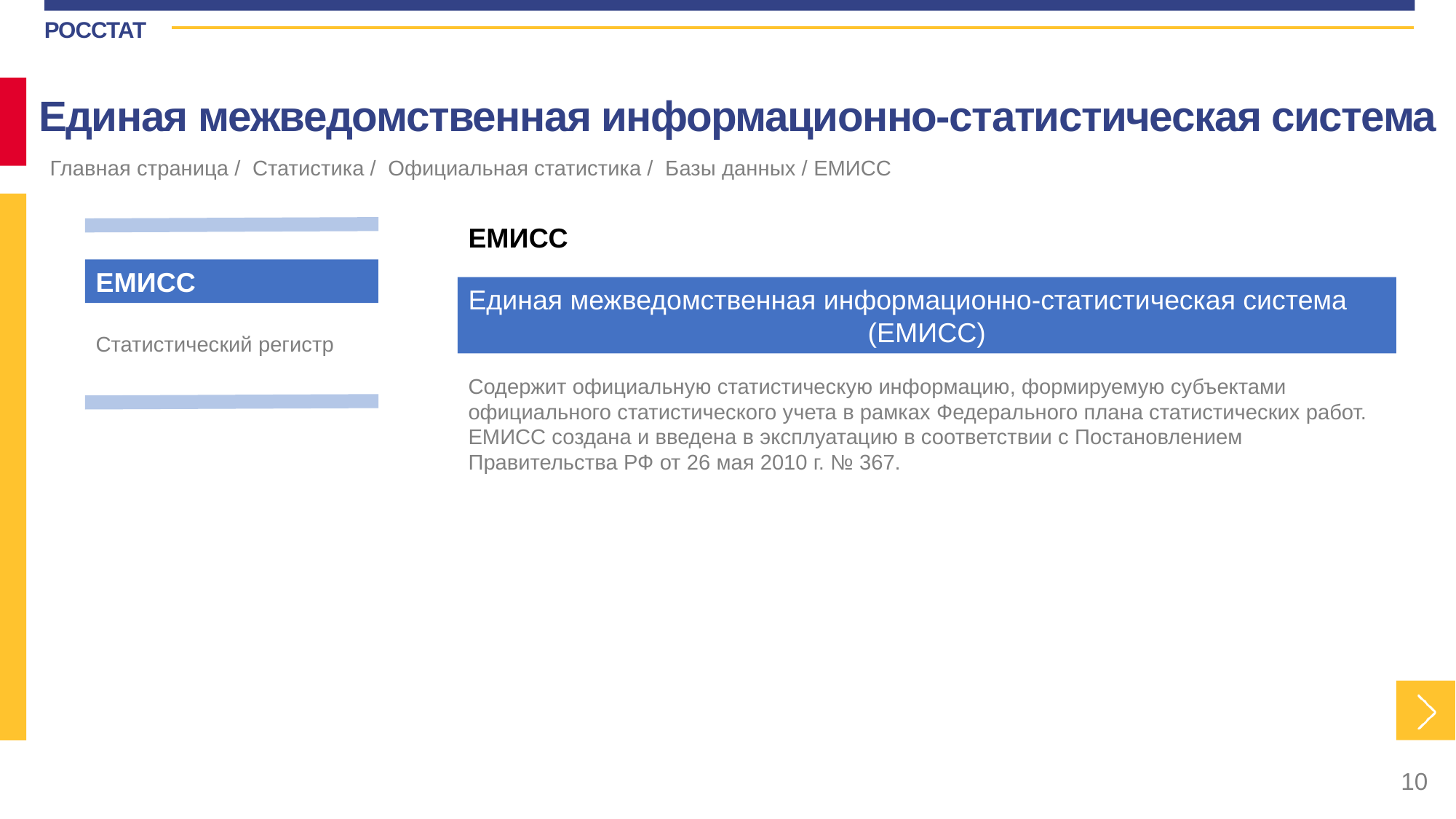

Единая межведомственная информационно-статистическая система
Главная страница /  Статистика /  Официальная статистика /  Базы данных / ЕМИСС
ЕМИСС
ЕМИСС
Единая межведомственная информационно-статистическая система
(ЕМИСС)
Статистический регистр
Содержит официальную статистическую информацию, формируемую субъектами официального статистического учета в рамках Федерального плана статистических работ. ЕМИСС создана и введена в эксплуатацию в соответствии с Постановлением Правительства РФ от 26 мая 2010 г. № 367.

10